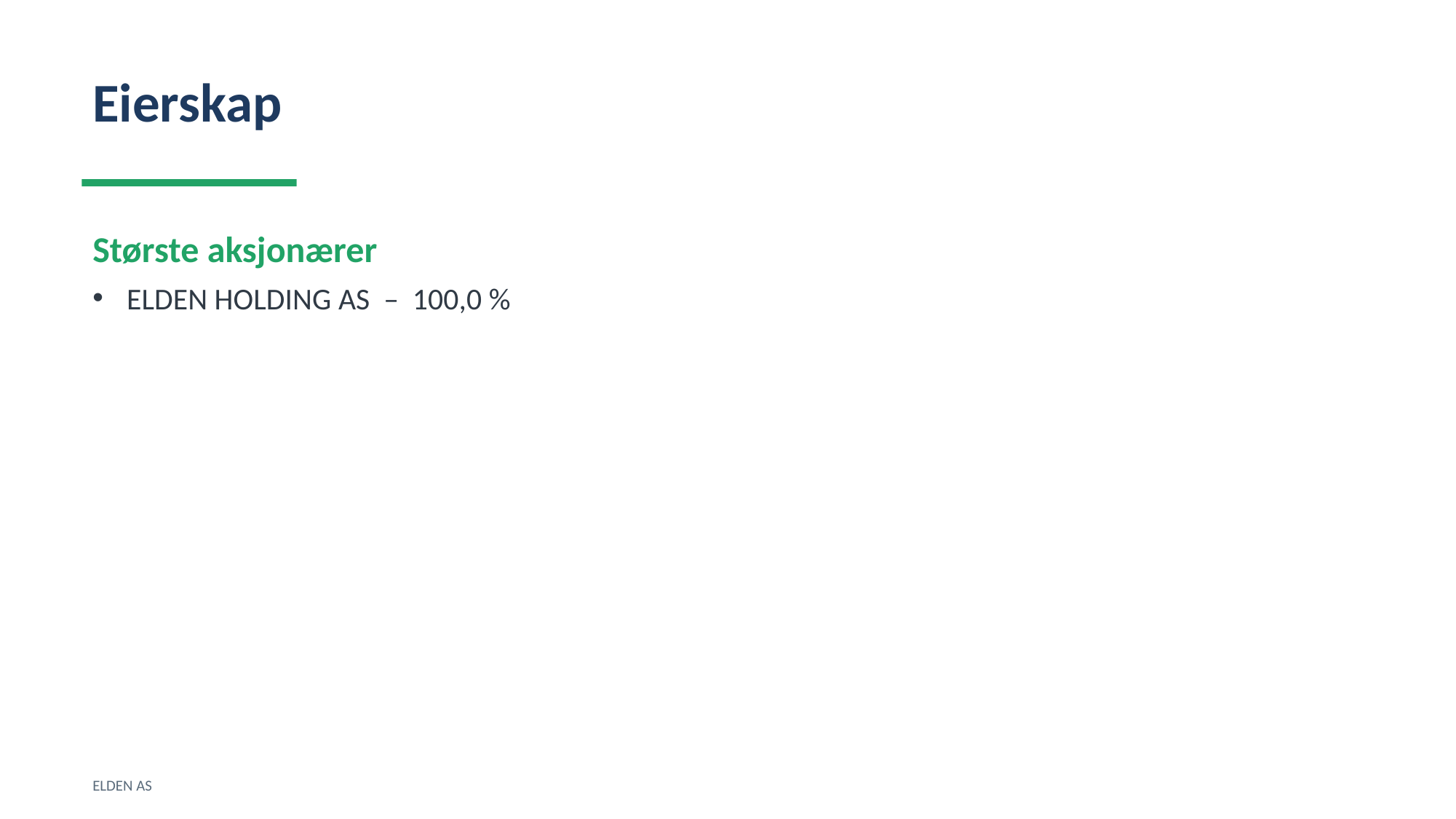

Eierskap

Største aksjonærer
ELDEN HOLDING AS  –  100,0 %
ELDEN AS